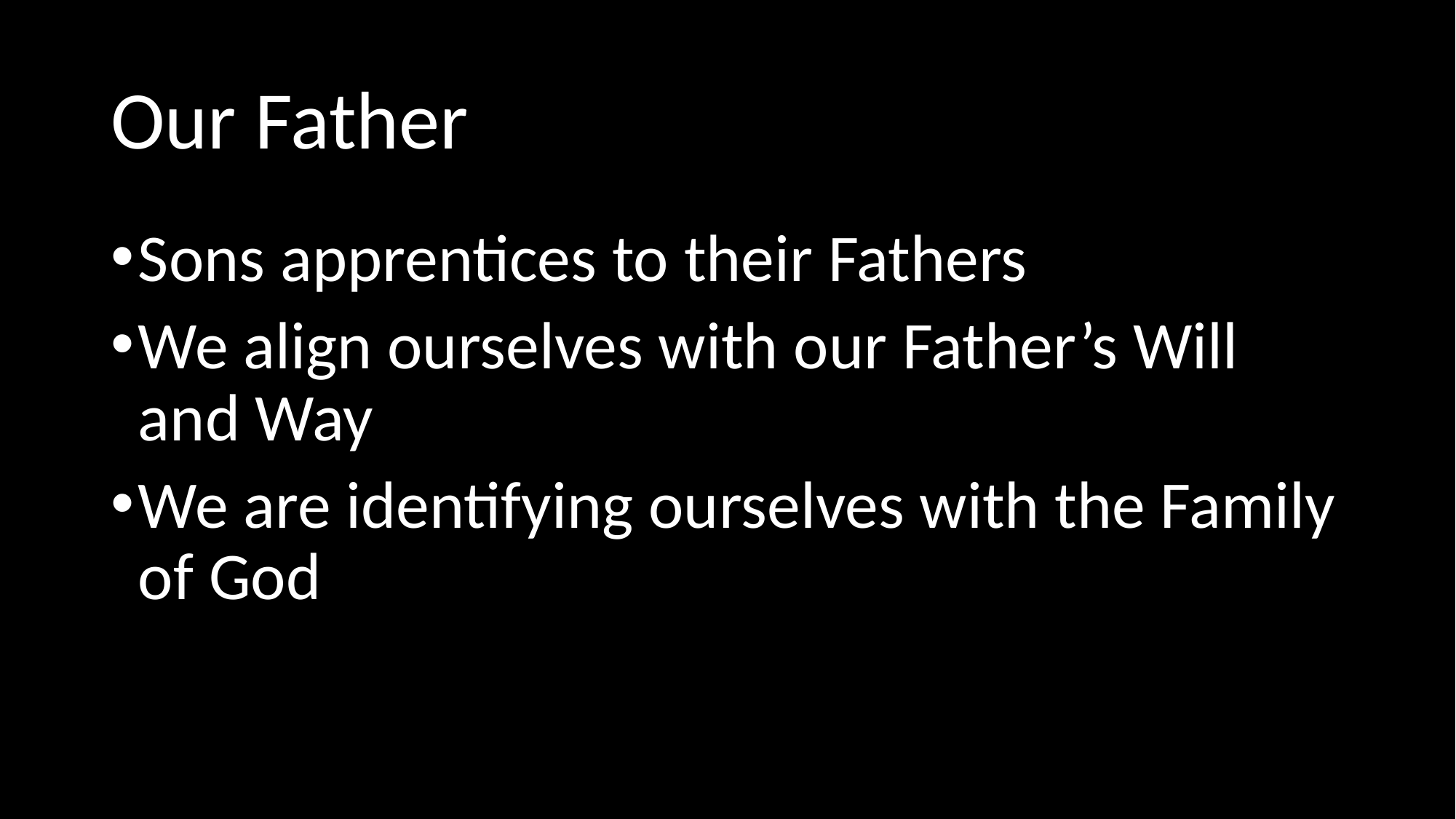

# Our Father
Sons apprentices to their Fathers
We align ourselves with our Father’s Will and Way
We are identifying ourselves with the Family of God